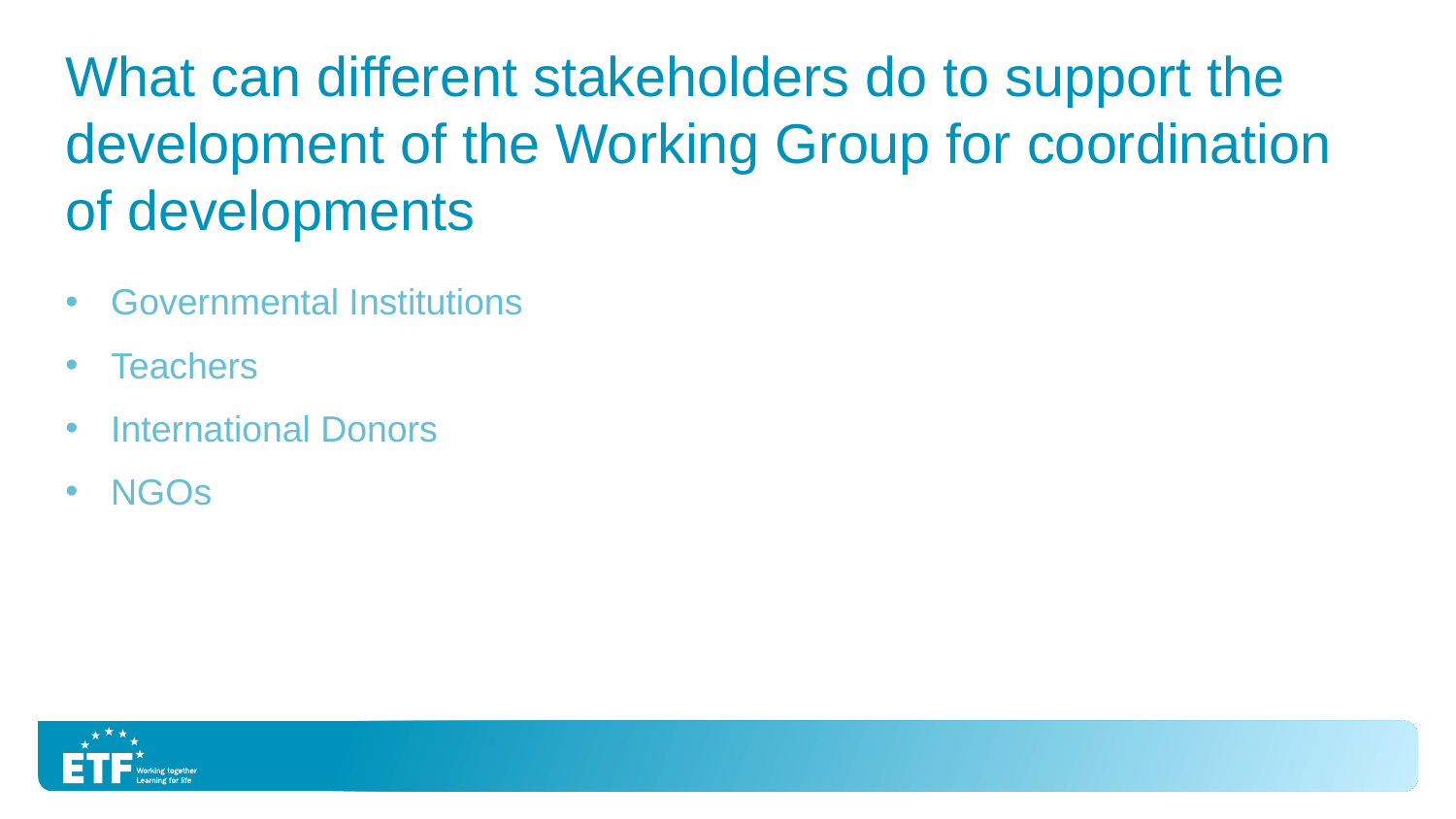

# What can different stakeholders do to support the development of the Working Group for coordination of developments
Governmental Institutions
Teachers
International Donors
NGOs